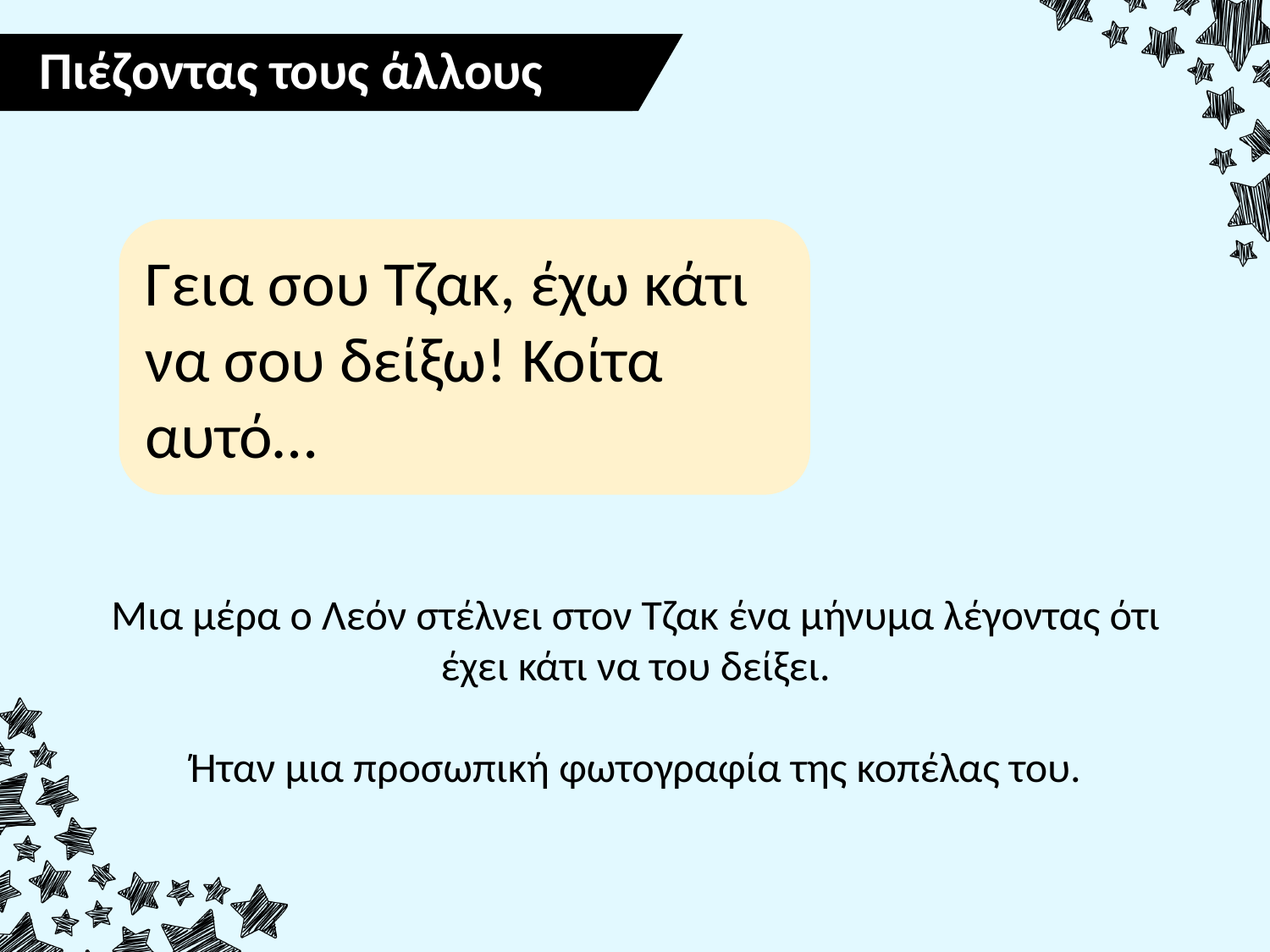

Πιέζοντας τους άλλους

Γεια σου Τζακ, έχω κάτι να σου δείξω! Κοίτα αυτό…
Μια μέρα ο Λεόν στέλνει στον Τζακ ένα μήνυμα λέγοντας ότι έχει κάτι να του δείξει.

Ήταν μια προσωπική φωτογραφία της κοπέλας του.